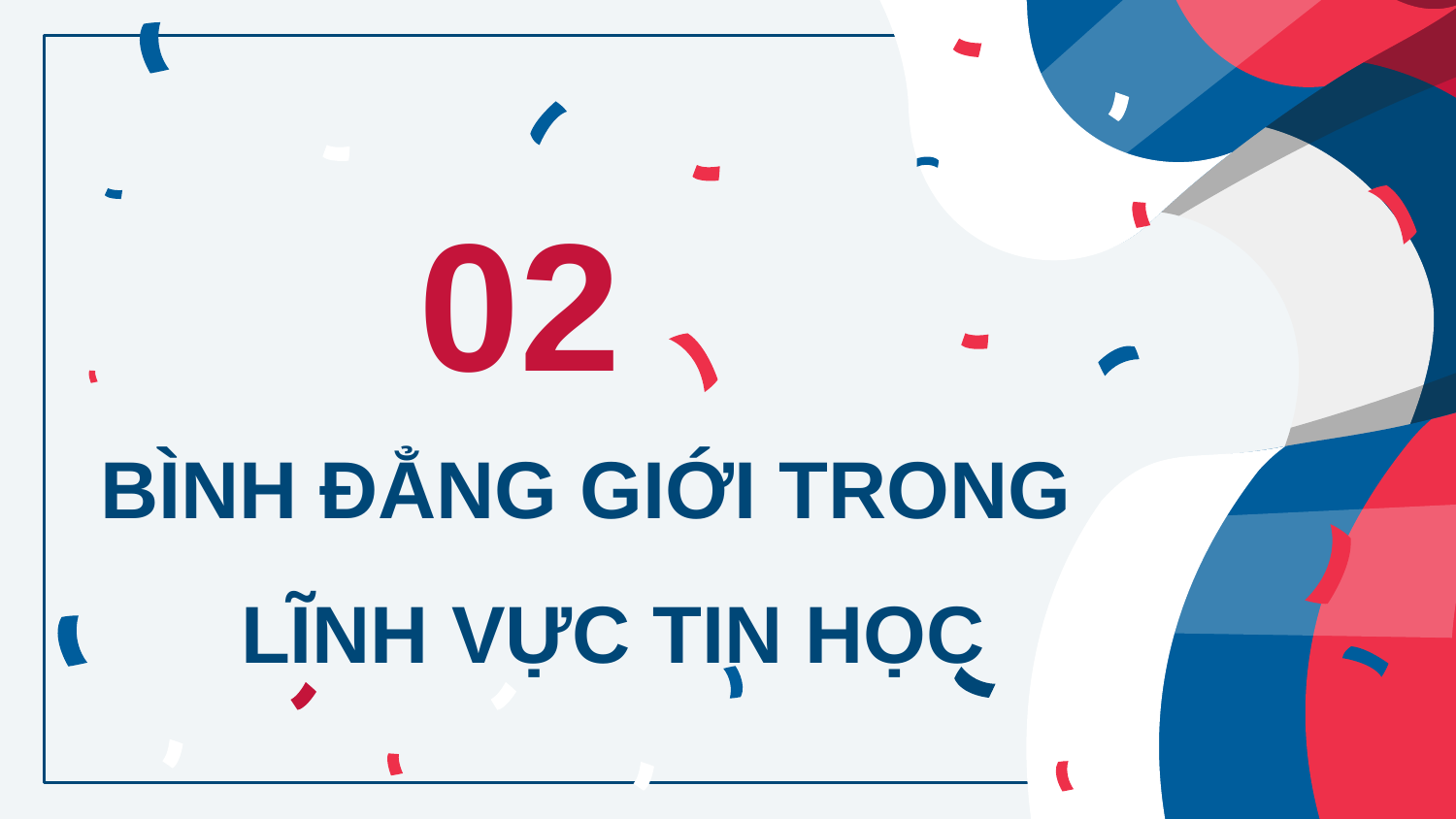

02

BÌNH ĐẲNG GIỚI TRONG LĨNH VỰC TIN HỌC